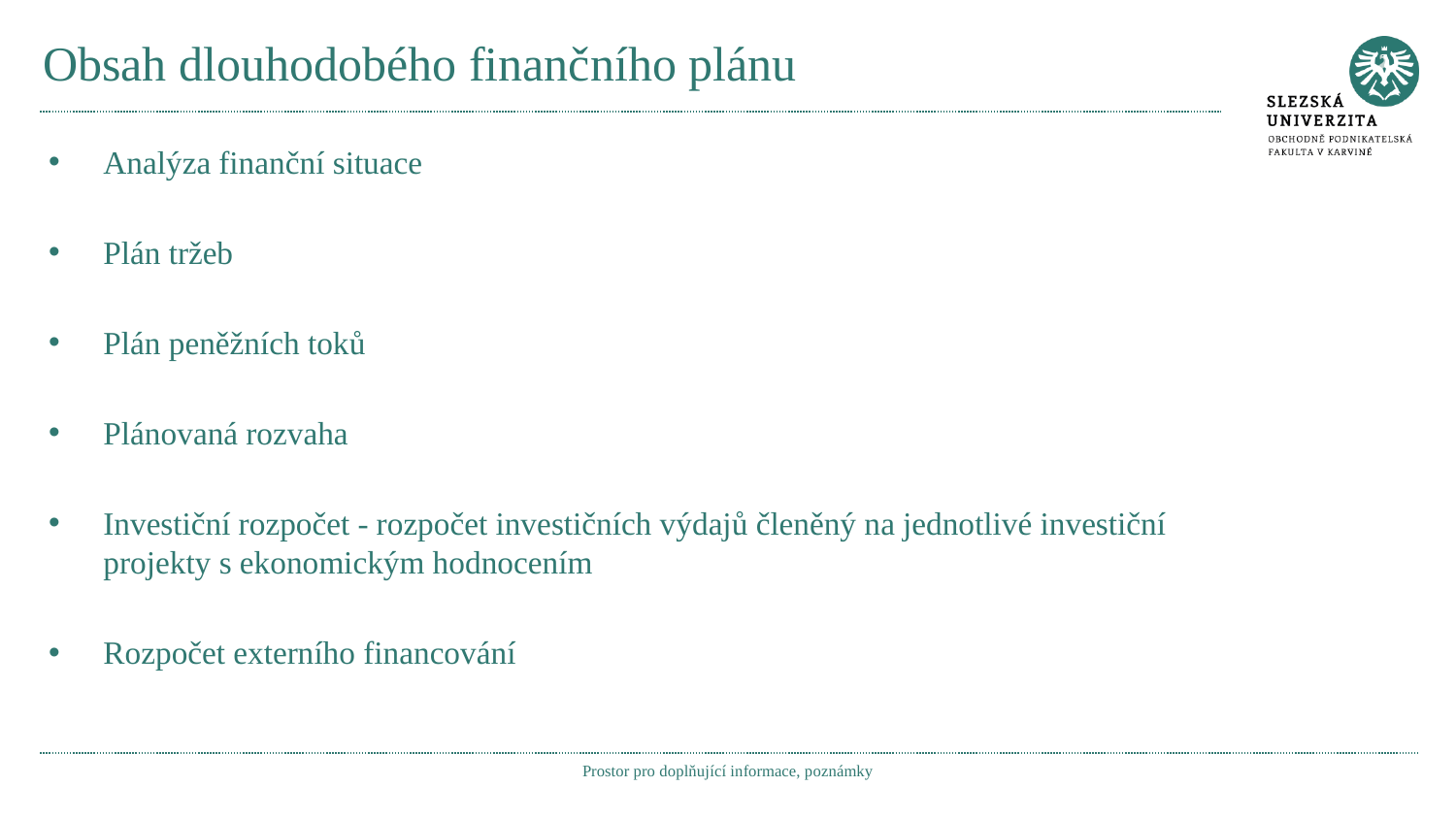

# Obsah dlouhodobého finančního plánu
Analýza finanční situace

Plán tržeb

Plán peněžních toků

Plánovaná rozvaha

Investiční rozpočet - rozpočet investičních výdajů členěný na jednotlivé investiční projekty s ekonomickým hodnocením

Rozpočet externího financování

Prostor pro doplňující informace, poznámky